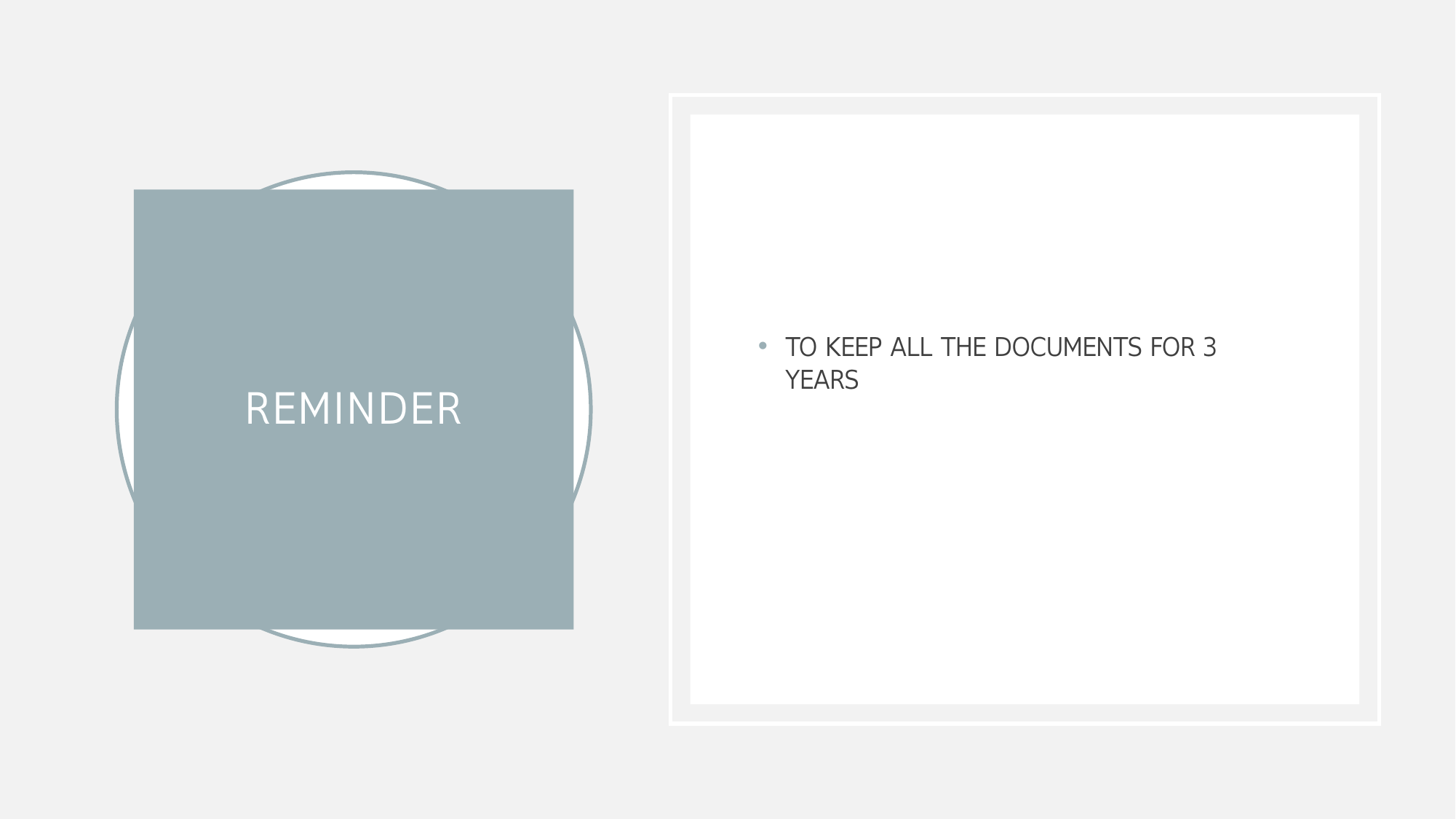

TO KEEP ALL THE DOCUMENTS FOR 3 YEARS

# REMINDER